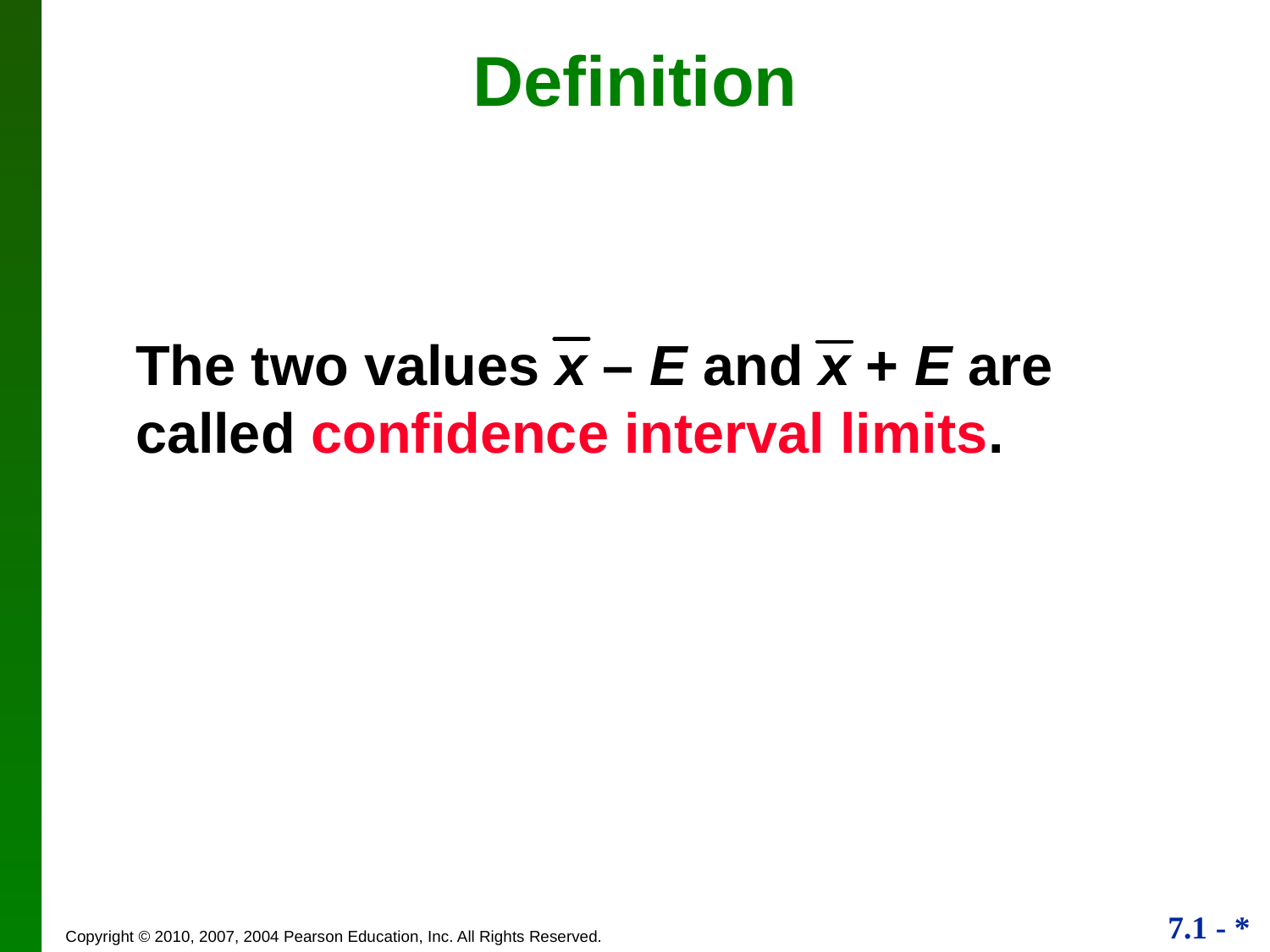

# Definition
The two values x – E and x + E are called confidence interval limits.